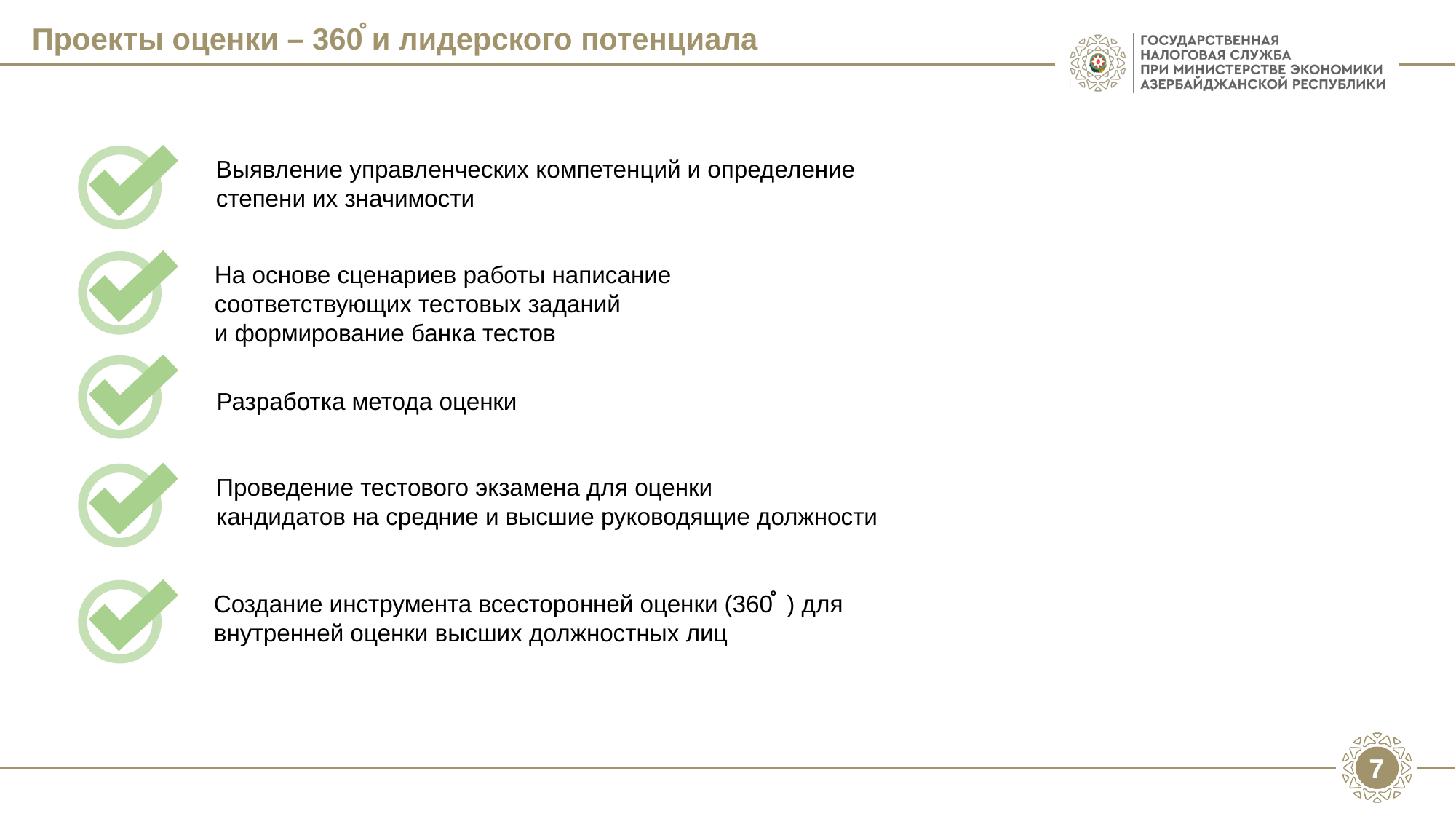

# Проекты оценки – 360֯ и лидерского потенциала
Выявление управленческих компетенций и определение
степени их значимости

На основе сценариев работы написание
соответствующих тестовых заданий
и формирование банка тестов

Разработка метода оценки

Проведение тестового экзамена для оценки
кандидатов на средние и высшие руководящие должности

Создание инструмента всесторонней оценки (360֯  ) для
внутренней оценки высших должностных лиц

7
7